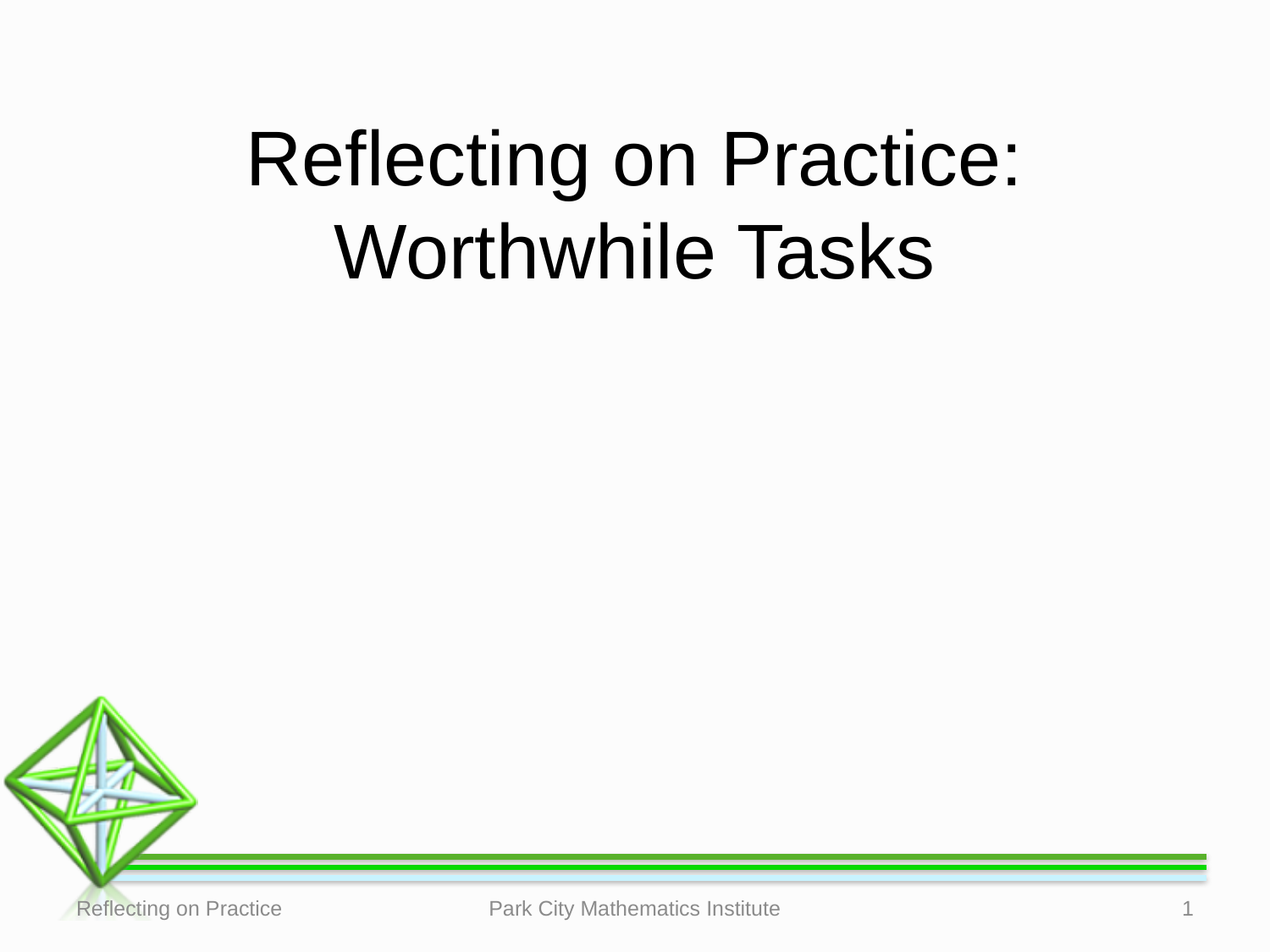

# Reflecting on Practice: Worthwhile Tasks
Reflecting on Practice
Park City Mathematics Institute
1